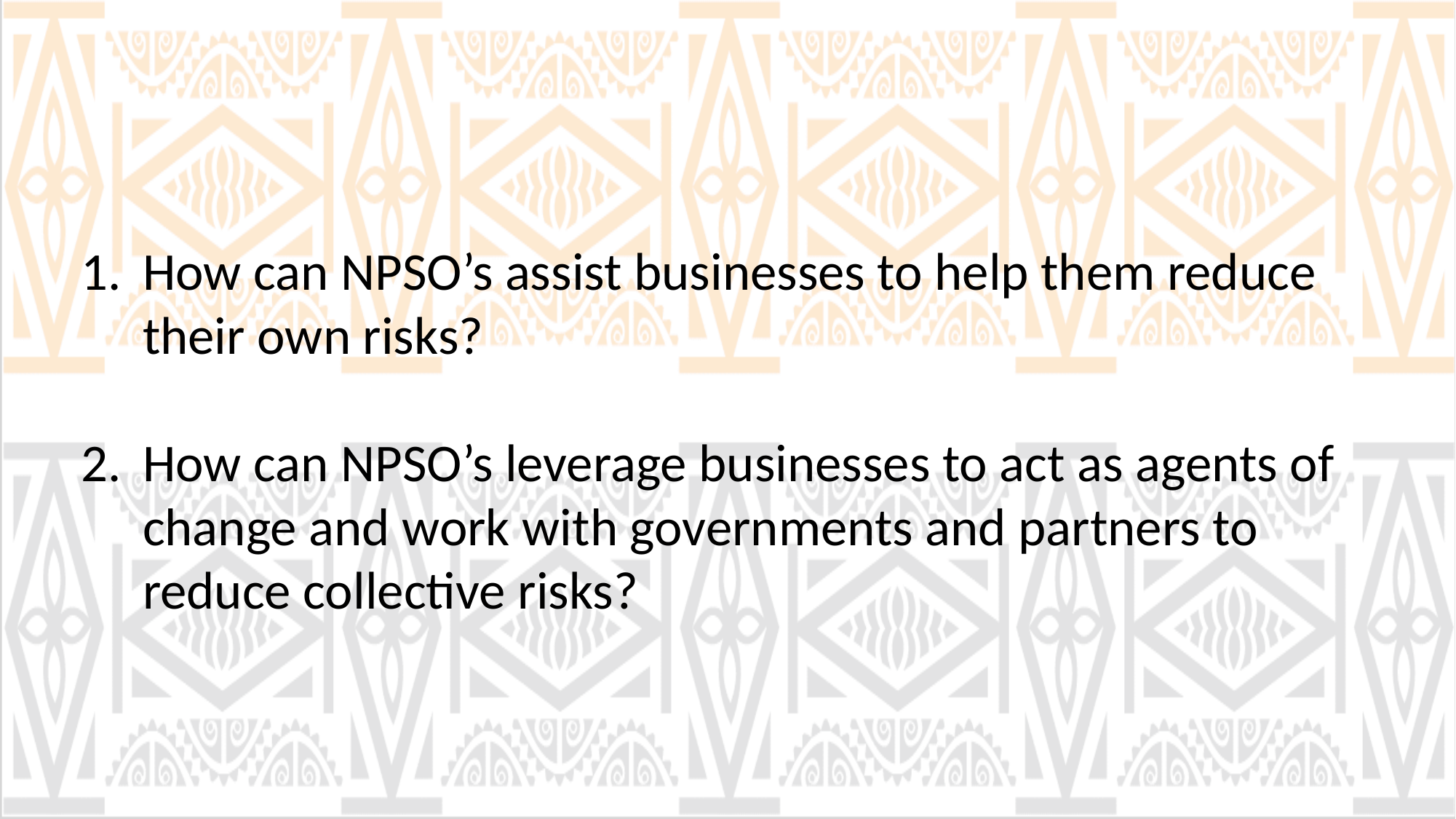

#
How can NPSO’s assist businesses to help them reduce their own risks?

How can NPSO’s leverage businesses to act as agents of change and work with governments and partners to reduce collective risks?